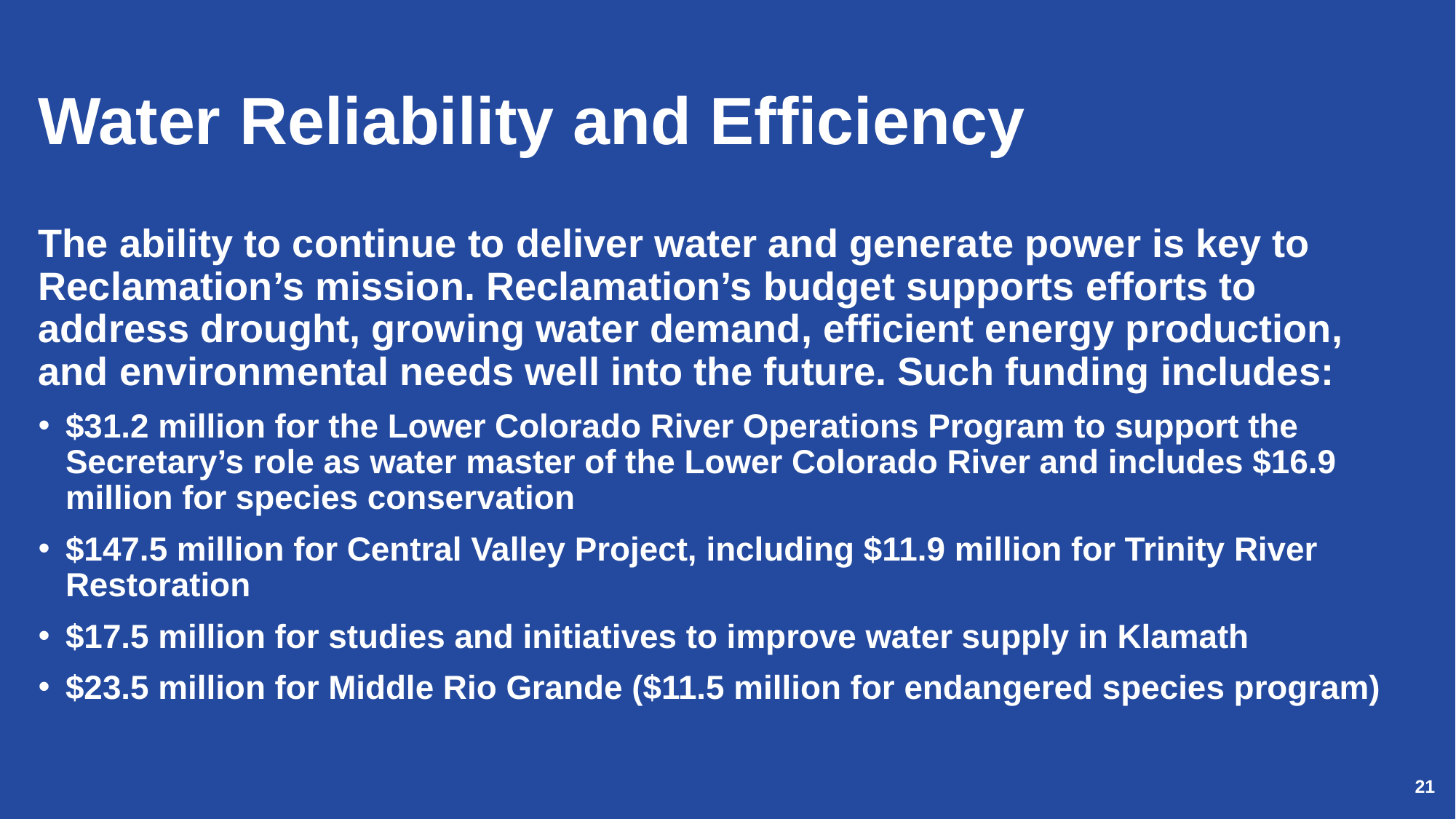

# Water Reliability and Efficiency
The ability to continue to deliver water and generate power is key to Reclamation’s mission. Reclamation’s budget supports efforts to address drought, growing water demand, efficient energy production, and environmental needs well into the future. Such funding includes:
$31.2 million for the Lower Colorado River Operations Program to support the Secretary’s role as water master of the Lower Colorado River and includes $16.9 million for species conservation
$147.5 million for Central Valley Project, including $11.9 million for Trinity River Restoration
$17.5 million for studies and initiatives to improve water supply in Klamath
$23.5 million for Middle Rio Grande ($11.5 million for endangered species program)

21